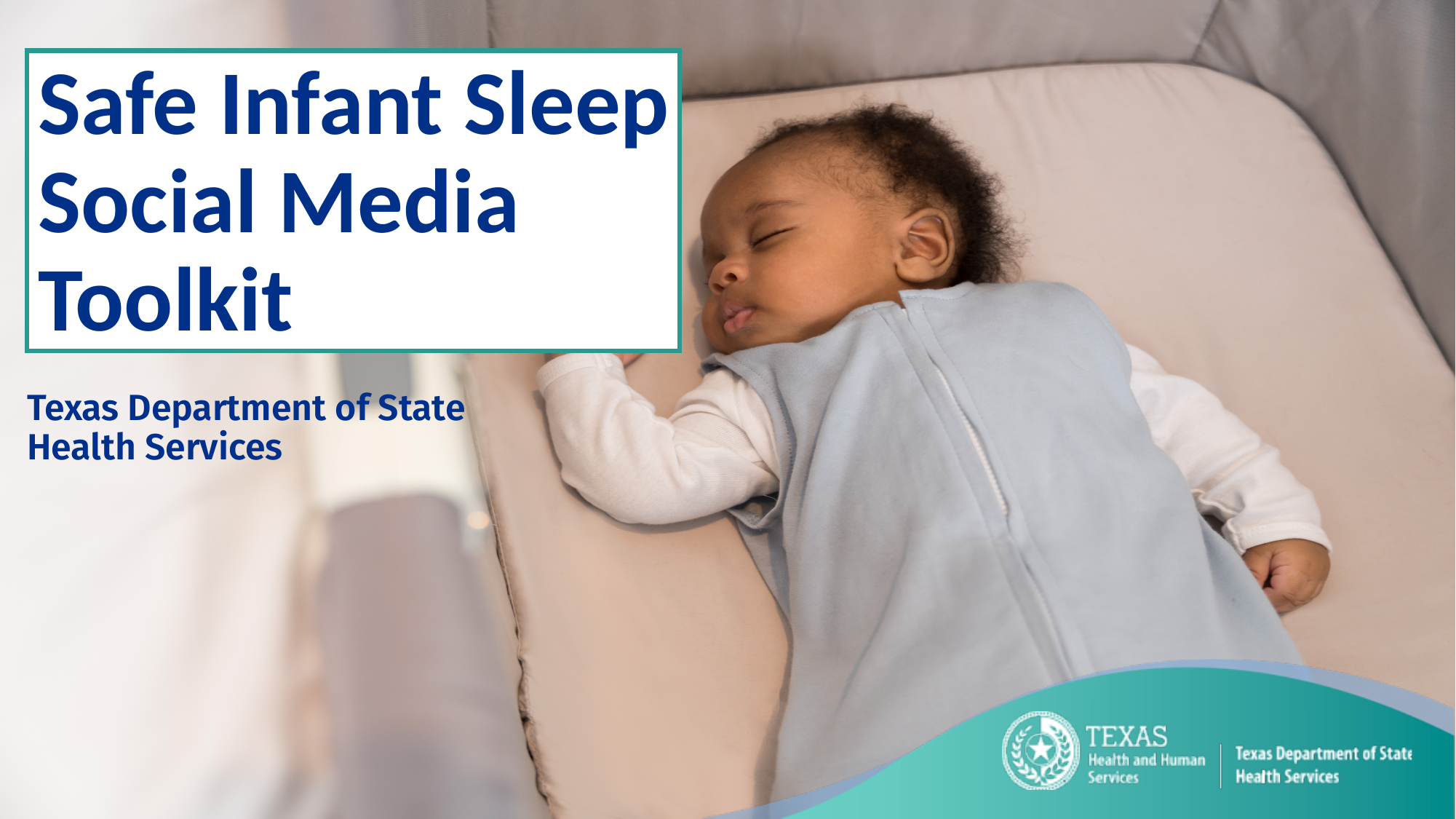

# Safe Infant Sleep Social Media Toolkit
Texas Department of State Health Services